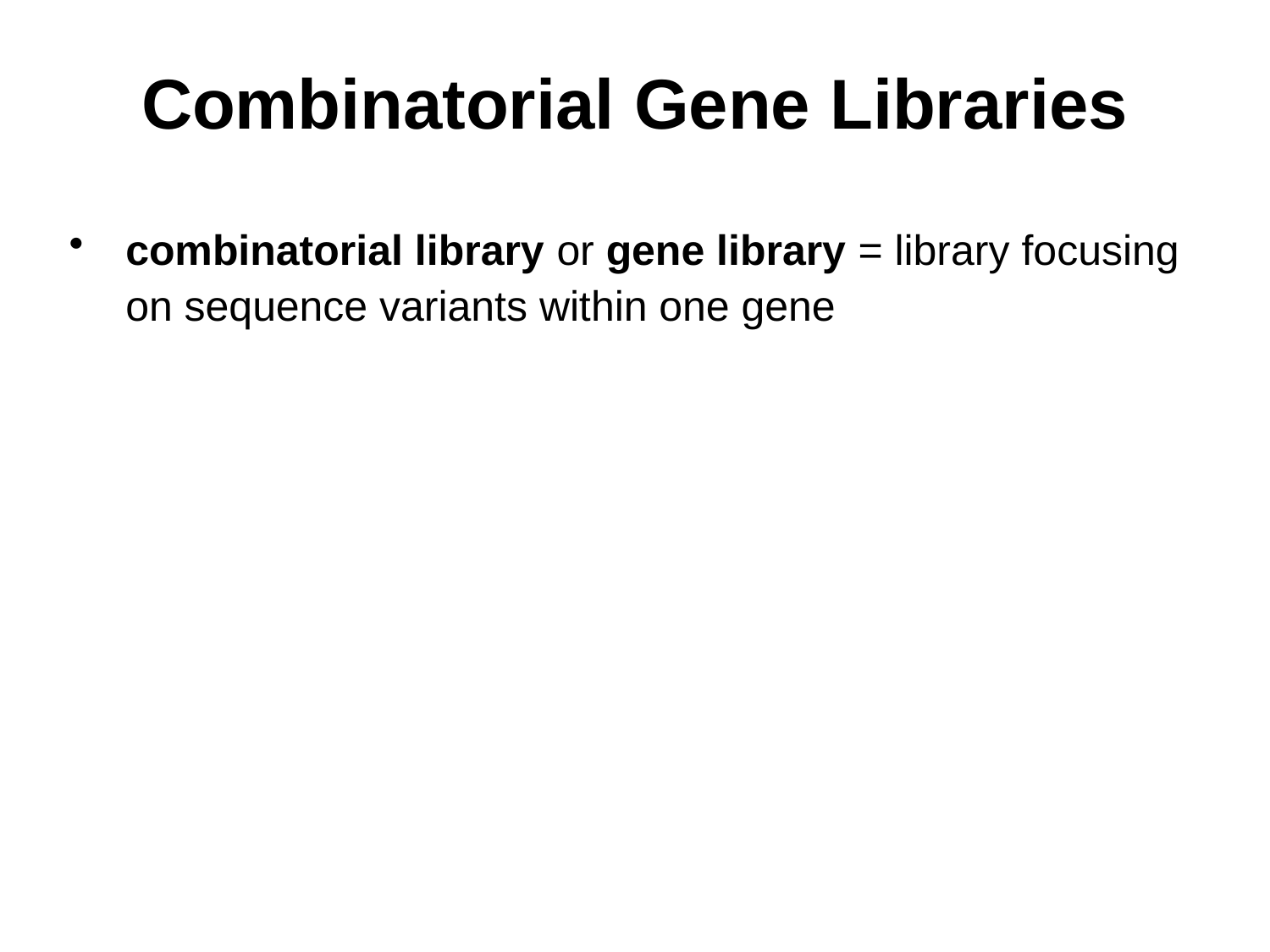

# Combinatorial Gene Libraries
combinatorial library or gene library = library focusing on sequence variants within one gene